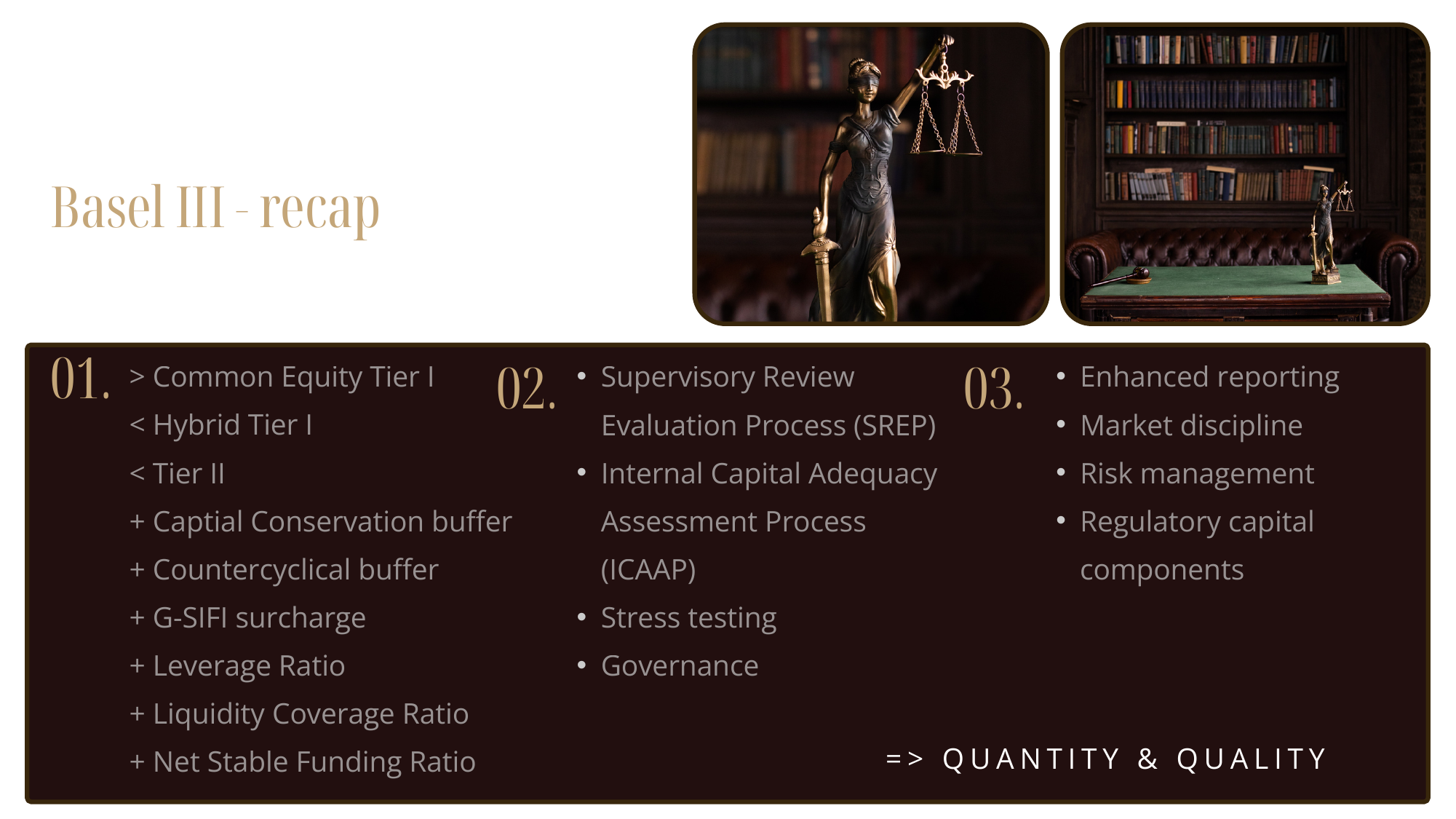

Basel III - recap
> Common Equity Tier I
< Hybrid Tier I
< Tier II
+ Captial Conservation buffer
+ Countercyclical buffer
+ G-SIFI surcharge
+ Leverage Ratio
+ Liquidity Coverage Ratio
+ Net Stable Funding Ratio

Supervisory Review Evaluation Process (SREP)
Internal Capital Adequacy Assessment Process (ICAAP)
Stress testing
Governance
Enhanced reporting
Market discipline
Risk management
Regulatory capital components

01.
02.
03.
=> QUANTITY & QUALITY